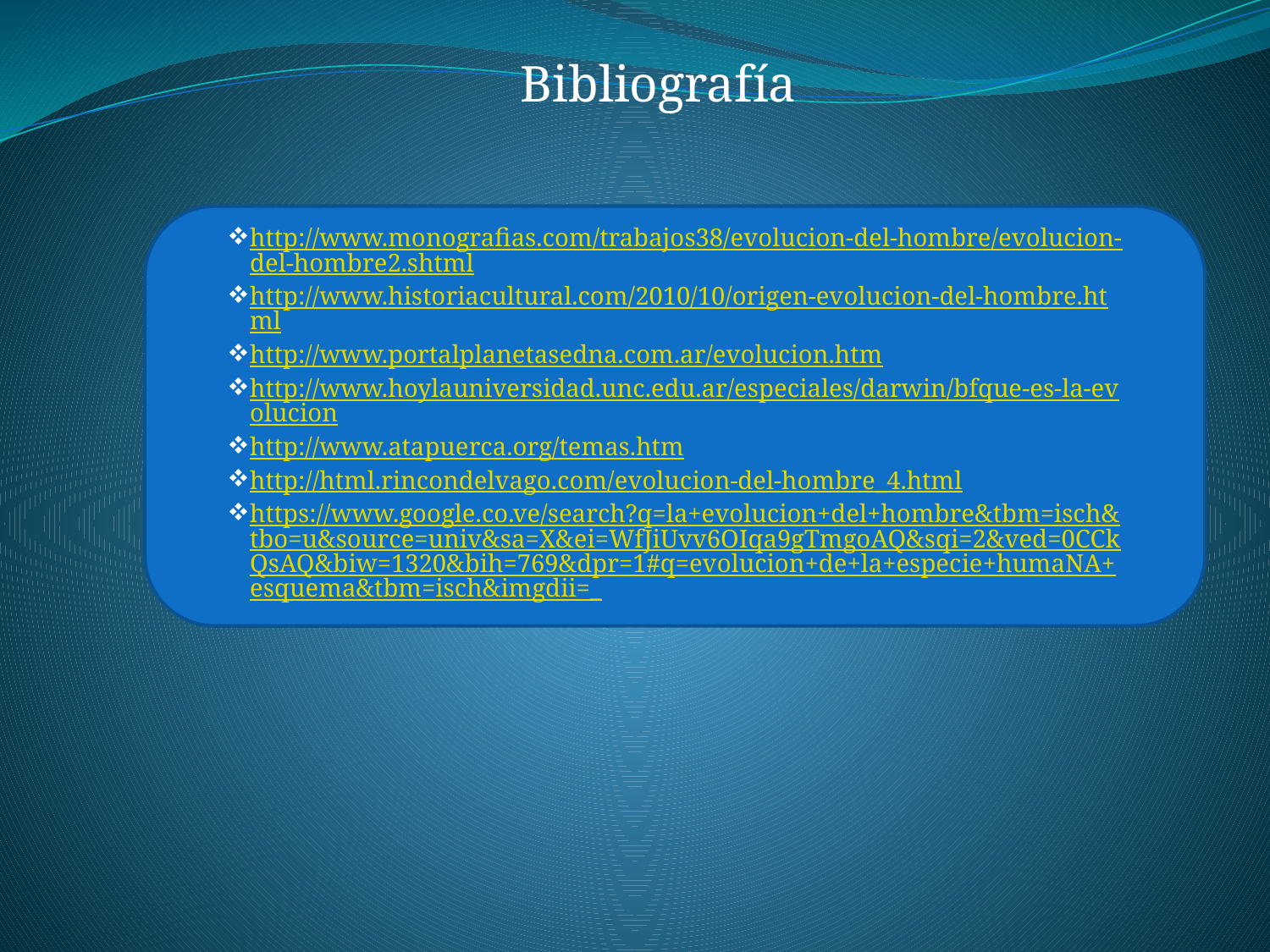

Bibliografía

http://www.monografias.com/trabajos38/evolucion-del-hombre/evolucion-del-hombre2.shtml
http://www.historiacultural.com/2010/10/origen-evolucion-del-hombre.html
http://www.portalplanetasedna.com.ar/evolucion.htm
http://www.hoylauniversidad.unc.edu.ar/especiales/darwin/bfque-es-la-evolucion
http://www.atapuerca.org/temas.htm
http://html.rincondelvago.com/evolucion-del-hombre_4.html
https://www.google.co.ve/search?q=la+evolucion+del+hombre&tbm=isch&tbo=u&source=univ&sa=X&ei=WfJiUvv6OIqa9gTmgoAQ&sqi=2&ved=0CCkQsAQ&biw=1320&bih=769&dpr=1#q=evolucion+de+la+especie+humaNA+esquema&tbm=isch&imgdii=_